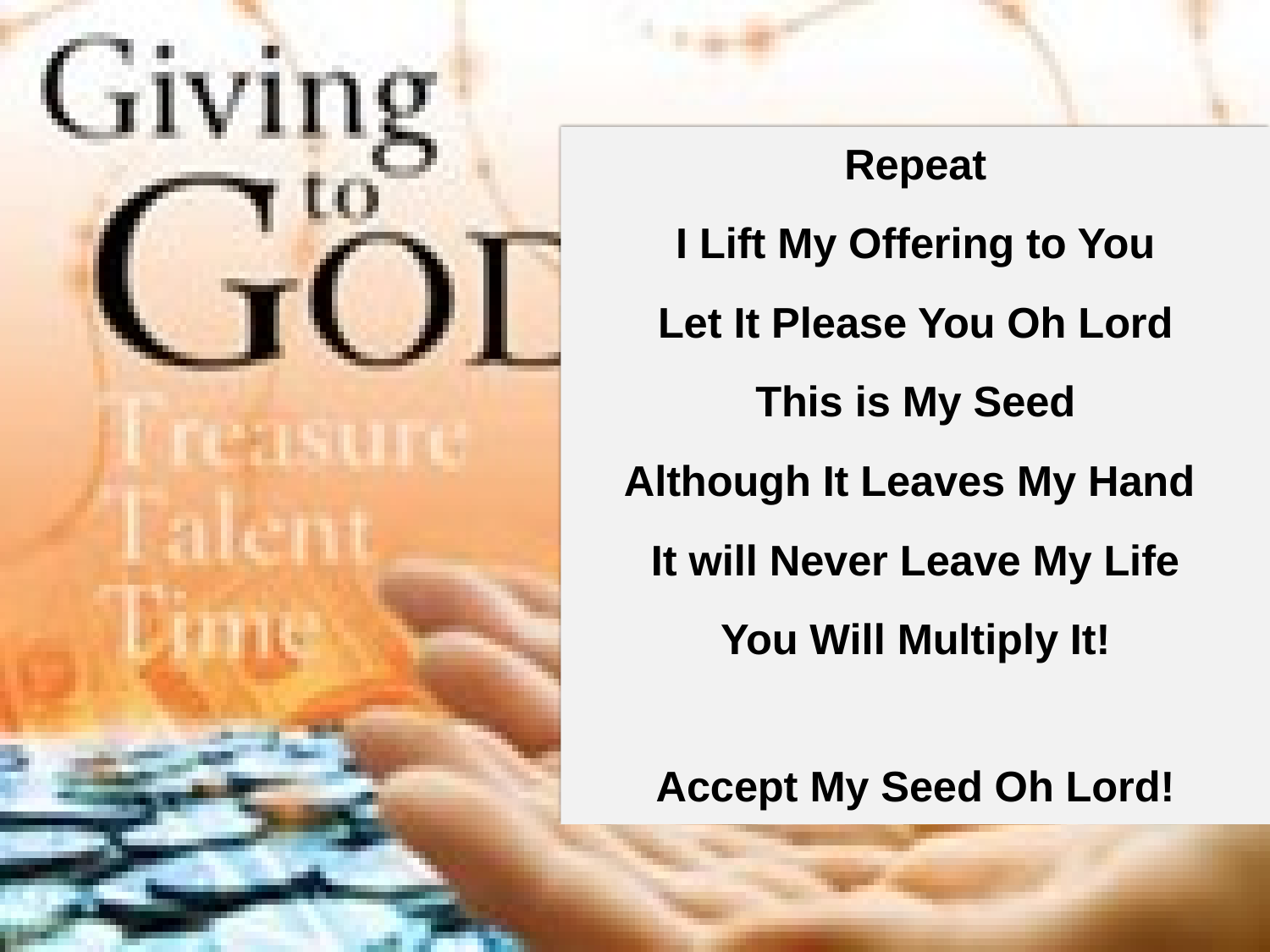

#
Repeat
I Lift My Offering to You
Let It Please You Oh Lord
This is My Seed
Although It Leaves My Hand
It will Never Leave My Life
You Will Multiply It!

Accept My Seed Oh Lord!